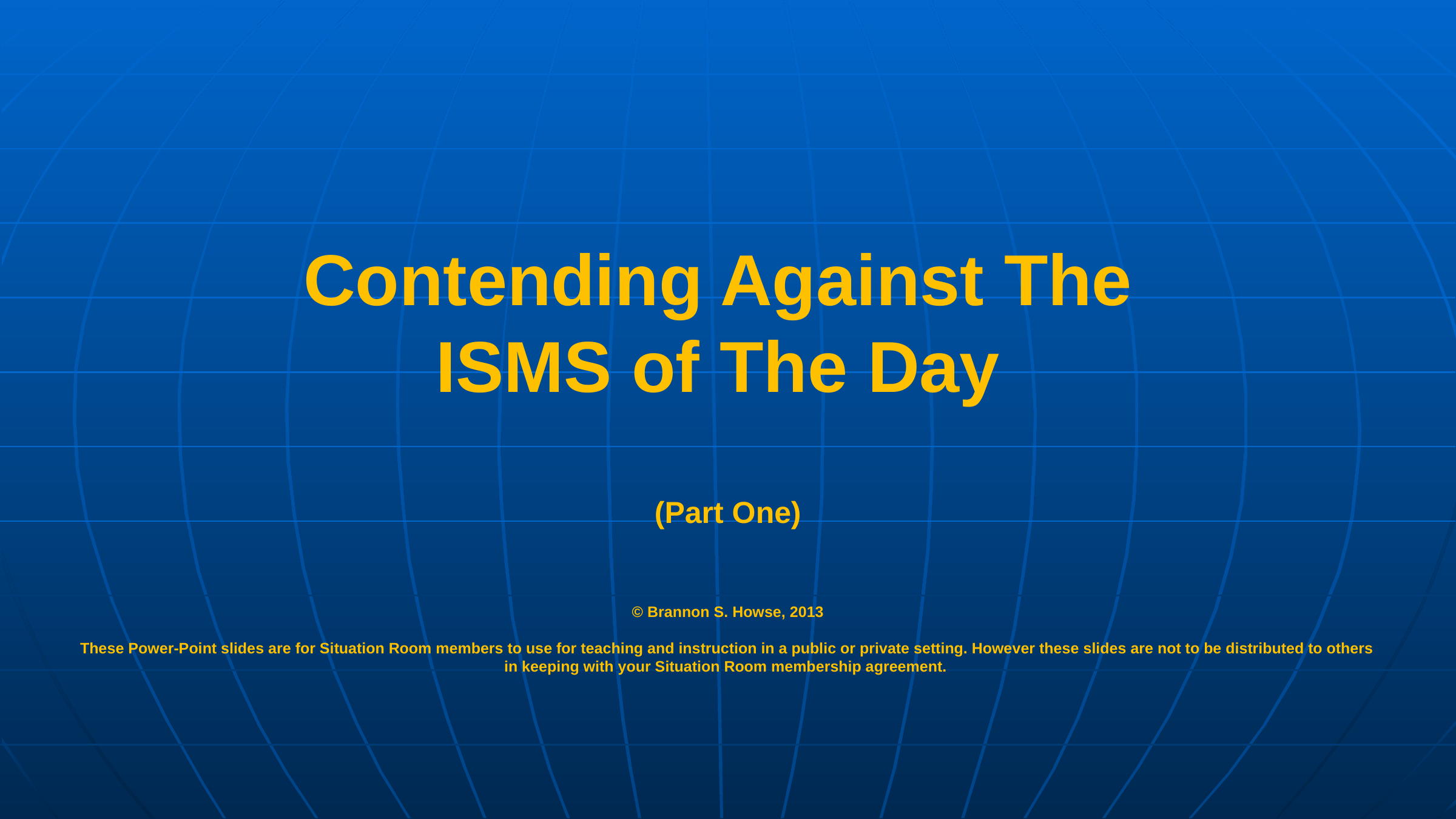

Contending Against The
ISMS of The Day
(Part One)
© Brannon S. Howse, 2013
These Power-Point slides are for Situation Room members to use for teaching and instruction in a public or private setting. However these slides are not to be distributed to others in keeping with your Situation Room membership agreement.